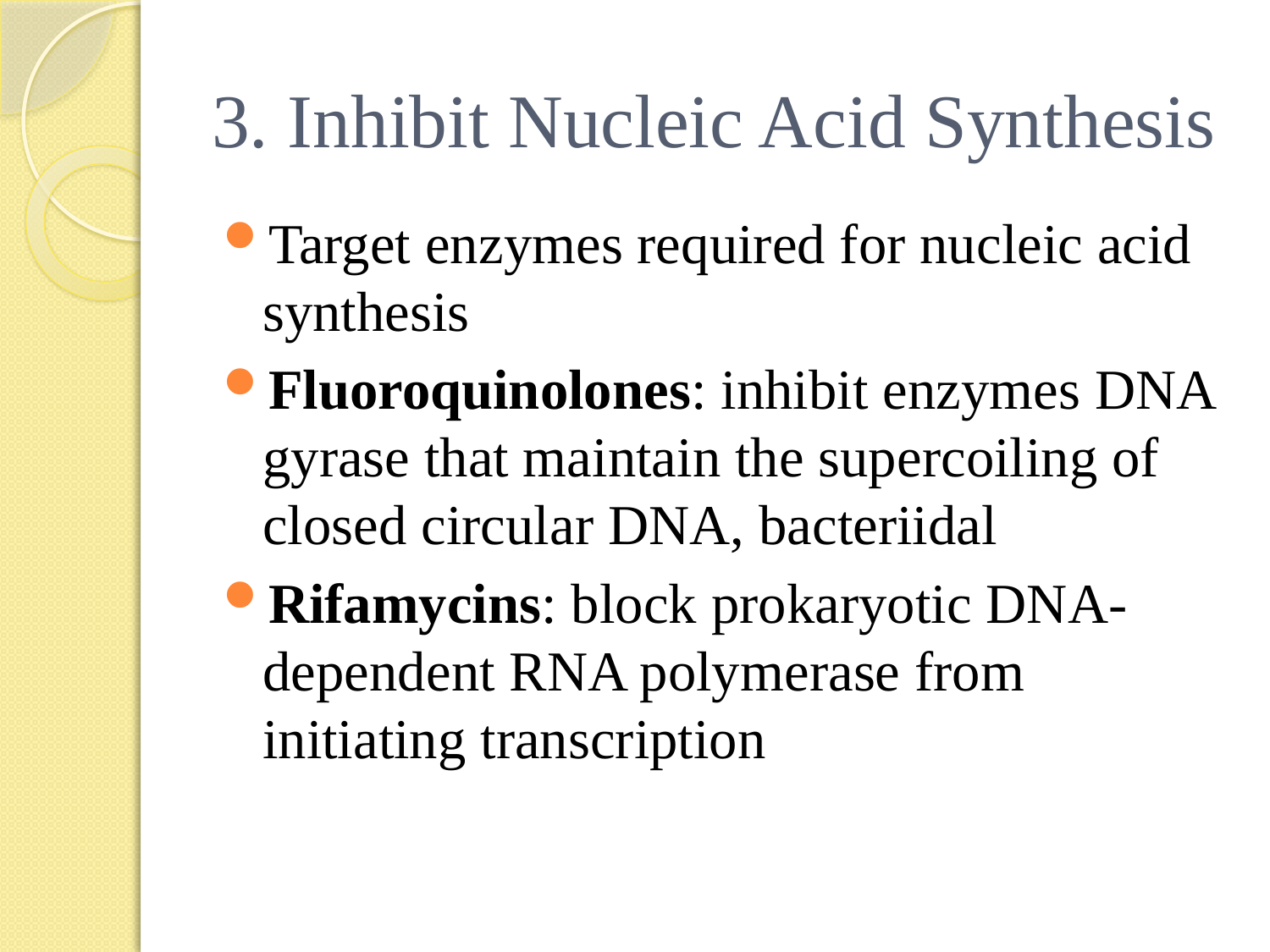

# 3. Inhibit Nucleic Acid Synthesis
Target enzymes required for nucleic acid synthesis
Fluoroquinolones: inhibit enzymes DNA gyrase that maintain the supercoiling of closed circular DNA, bacteriidal
Rifamycins: block prokaryotic DNA-dependent RNA polymerase from initiating transcription